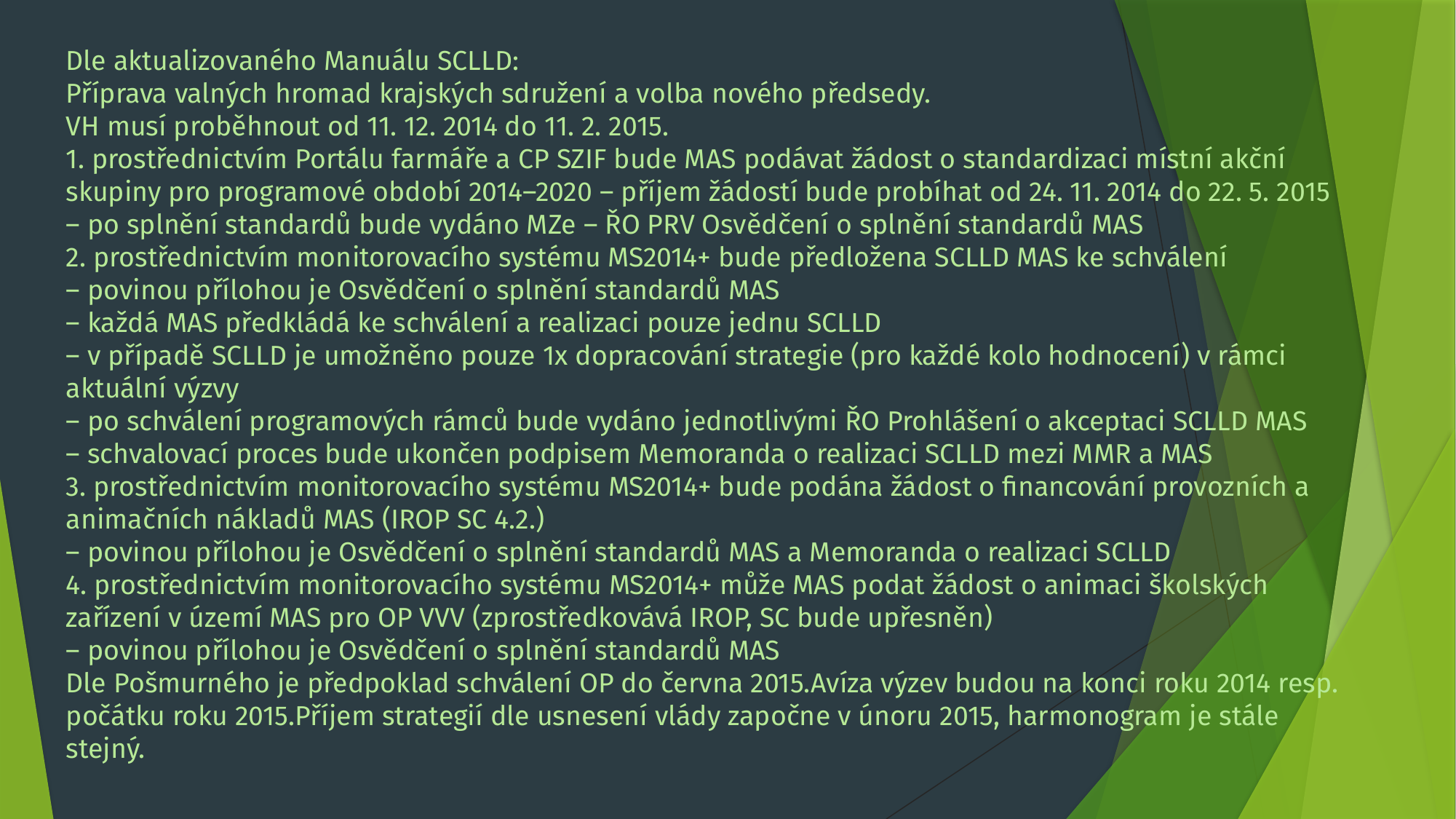

Dle aktualizovaného Manuálu SCLLD:
Příprava valných hromad krajských sdružení a volba nového předsedy.
VH musí proběhnout od 11. 12. 2014 do 11. 2. 2015.
1. prostřednictvím Portálu farmáře a CP SZIF bude MAS podávat žádost o standardizaci místní akční skupiny pro programové období 2014–2020 – příjem žádostí bude probíhat od 24. 11. 2014 do 22. 5. 2015
– po splnění standardů bude vydáno MZe – ŘO PRV Osvědčení o splnění standardů MAS
2. prostřednictvím monitorovacího systému MS2014+ bude předložena SCLLD MAS ke schválení
– povinou přílohou je Osvědčení o splnění standardů MAS
– každá MAS předkládá ke schválení a realizaci pouze jednu SCLLD
– v případě SCLLD je umožněno pouze 1x dopracování strategie (pro každé kolo hodnocení) v rámci aktuální výzvy
– po schválení programových rámců bude vydáno jednotlivými ŘO Prohlášení o akceptaci SCLLD MAS
– schvalovací proces bude ukončen podpisem Memoranda o realizaci SCLLD mezi MMR a MAS
3. prostřednictvím monitorovacího systému MS2014+ bude podána žádost o financování provozních a animačních nákladů MAS (IROP SC 4.2.)
– povinou přílohou je Osvědčení o splnění standardů MAS a Memoranda o realizaci SCLLD
4. prostřednictvím monitorovacího systému MS2014+ může MAS podat žádost o animaci školských zařízení v území MAS pro OP VVV (zprostředkovává IROP, SC bude upřesněn)
– povinou přílohou je Osvědčení o splnění standardů MAS
Dle Pošmurného je předpoklad schválení OP do června 2015.Avíza výzev budou na konci roku 2014 resp. počátku roku 2015.Příjem strategií dle usnesení vlády započne v únoru 2015, harmonogram je stále stejný.